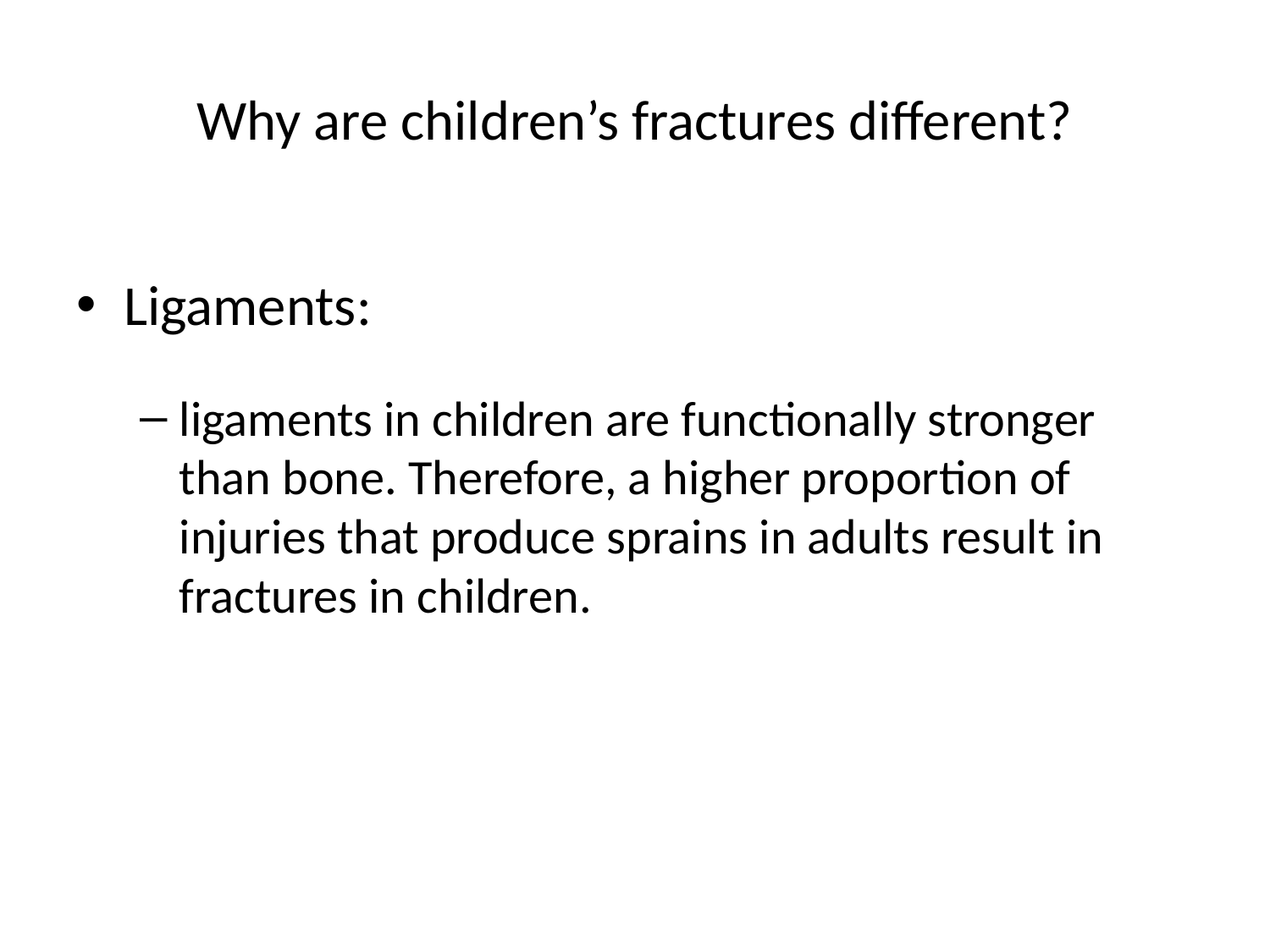

# Why are children’s fractures different?

Ligaments:

ligaments in children are functionally stronger than bone. Therefore, a higher proportion of injuries that produce sprains in adults result in fractures in children.